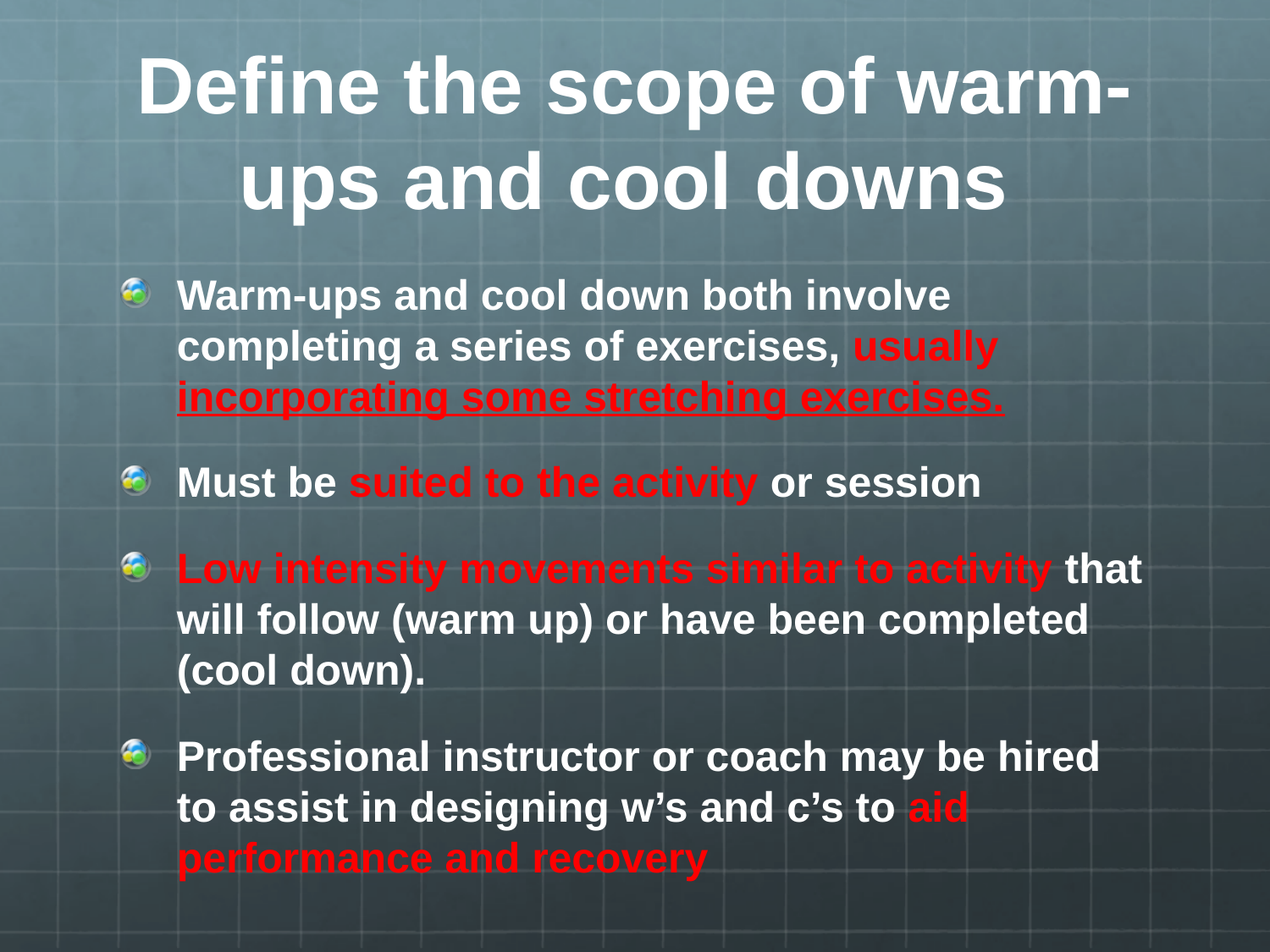

# Define the scope of warm-ups and cool downs
Warm-ups and cool down both involve completing a series of exercises, usually incorporating some stretching exercises.
Must be suited to the activity or session
Low intensity movements similar to activity that will follow (warm up) or have been completed (cool down).
Professional instructor or coach may be hired to assist in designing w’s and c’s to aid performance and recovery